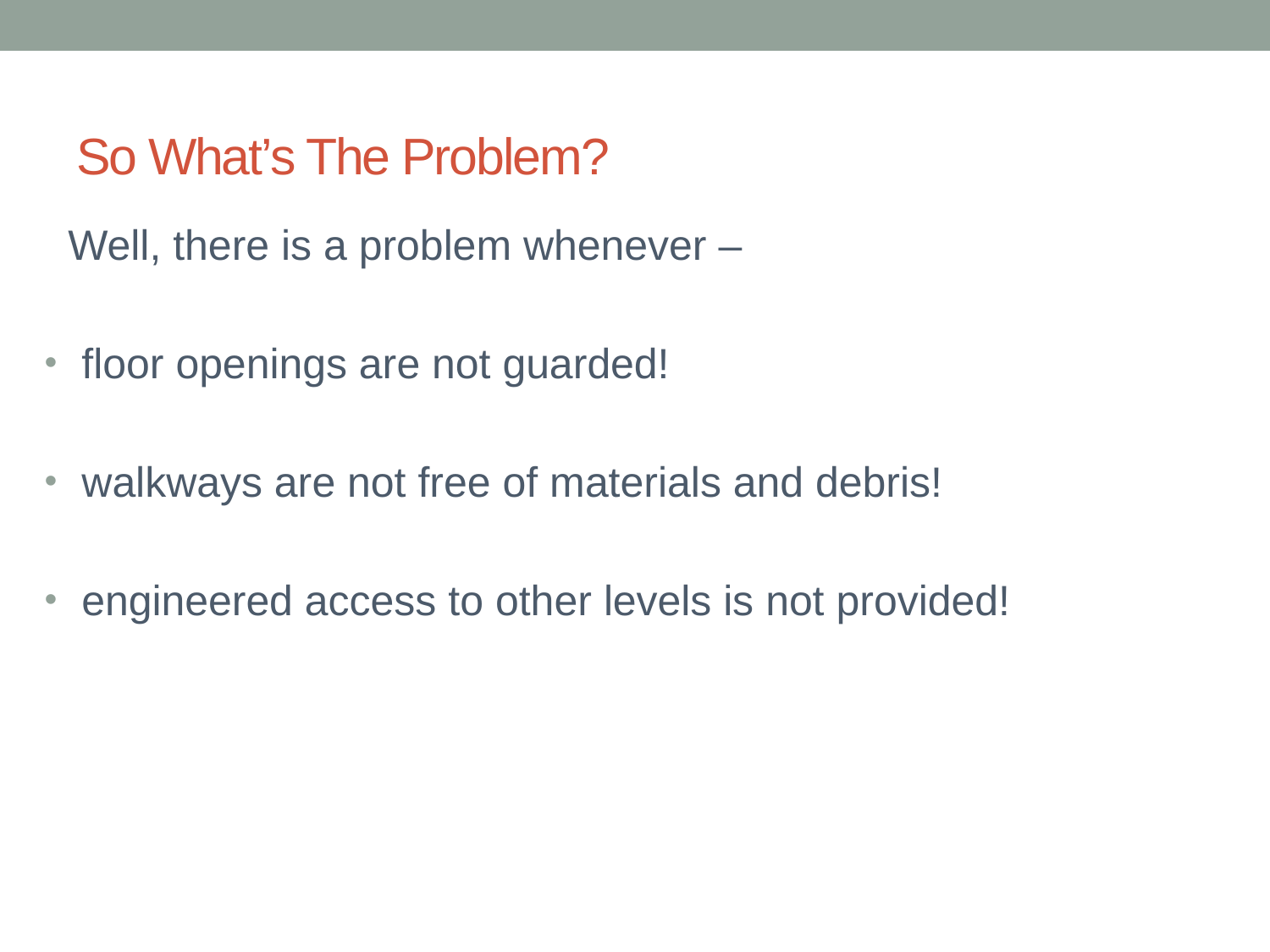

# So What’s The Problem?
  Well, there is a problem whenever –

 floor openings are not guarded!

 walkways are not free of materials and debris!

 engineered access to other levels is not provided!